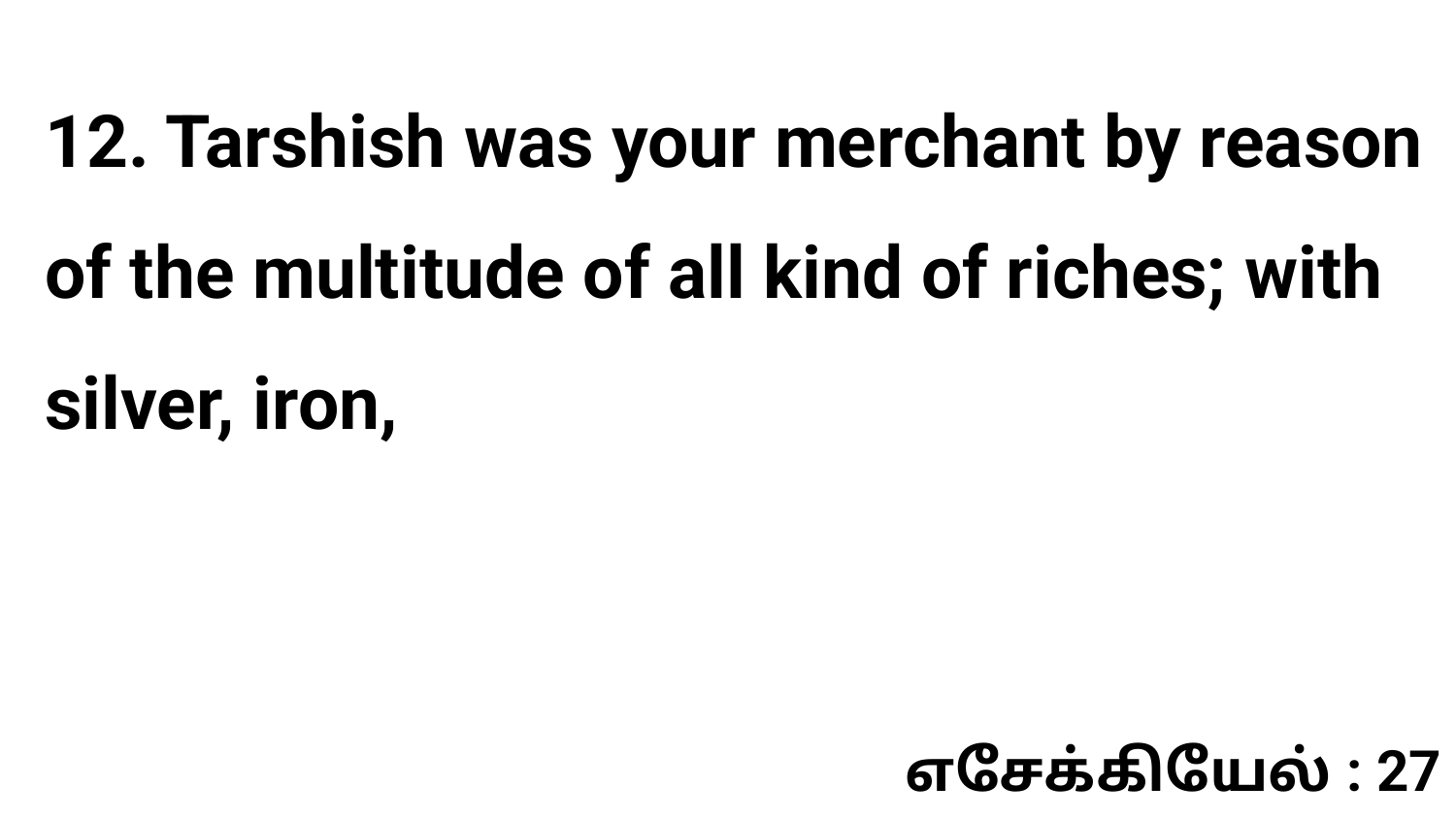

12. Tarshish was your merchant by reason of the multitude of all kind of riches; with silver, iron,
எசேக்கியேல் : 27